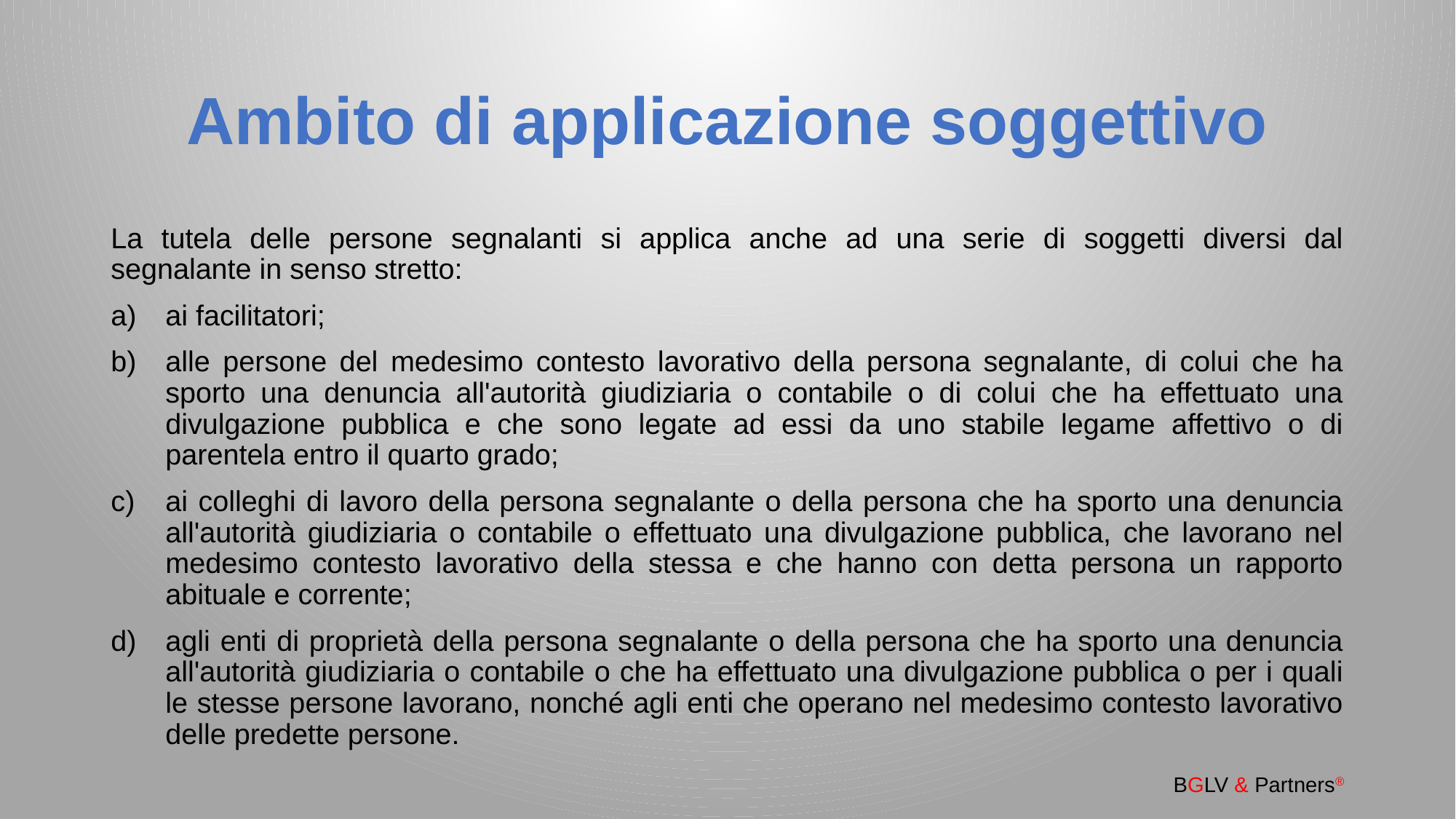

# Ambito di applicazione soggettivo
La tutela delle persone segnalanti si applica anche ad una serie di soggetti diversi dal segnalante in senso stretto:
ai facilitatori;
alle persone del medesimo contesto lavorativo della persona segnalante, di colui che ha sporto una denuncia all'autorità giudiziaria o contabile o di colui che ha effettuato una divulgazione pubblica e che sono legate ad essi da uno stabile legame affettivo o di parentela entro il quarto grado;
ai colleghi di lavoro della persona segnalante o della persona che ha sporto una denuncia all'autorità giudiziaria o contabile o effettuato una divulgazione pubblica, che lavorano nel medesimo contesto lavorativo della stessa e che hanno con detta persona un rapporto abituale e corrente;
agli enti di proprietà della persona segnalante o della persona che ha sporto una denuncia all'autorità giudiziaria o contabile o che ha effettuato una divulgazione pubblica o per i quali le stesse persone lavorano, nonché agli enti che operano nel medesimo contesto lavorativo delle predette persone.
BGLV & Partners®